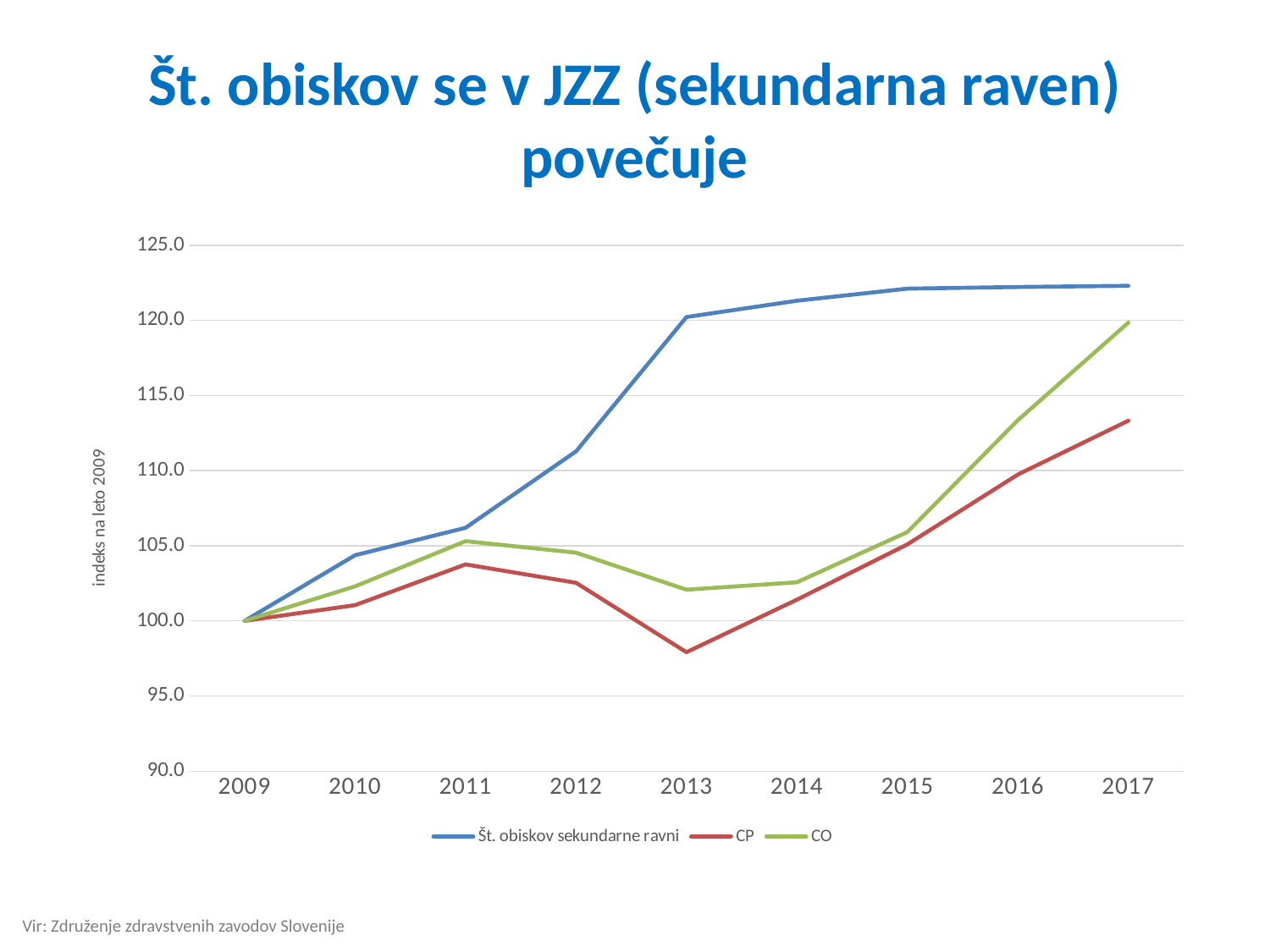

# Št. obiskov se v JZZ (sekundarna raven) povečuje

### Chart

| Category |  | CP | CO  |
|---|---|---|---|
| 2009 | 100.0 | 100.0 | 100.0 |
| 2010 | 104.36981199884849 | 101.04737005633169 | 102.29665916446878 |
| 2011 | 106.19606174901763 | 103.75712179419546 | 105.30365276700282 |
| 2012 | 111.28358964297567 | 102.53368198321891 | 104.53802921744118 |
| 2013 | 120.22289495735914 | 97.91192958981473 | 102.07373567967 |
| 2014 | 121.30817849932798 | 101.40768544062414 | 102.5667646460293 |
| 2015 | 122.10998424919642 | 105.08956355094381 | 105.91300530503376 |
| 2016 | 122.21985481389666 | 109.74005101713 | 113.3534657460956 |
| 2017 | 122.3 | 113.3239087257457 | 119.85015776248625 |
Vir: Združenje zdravstvenih zavodov Slovenije